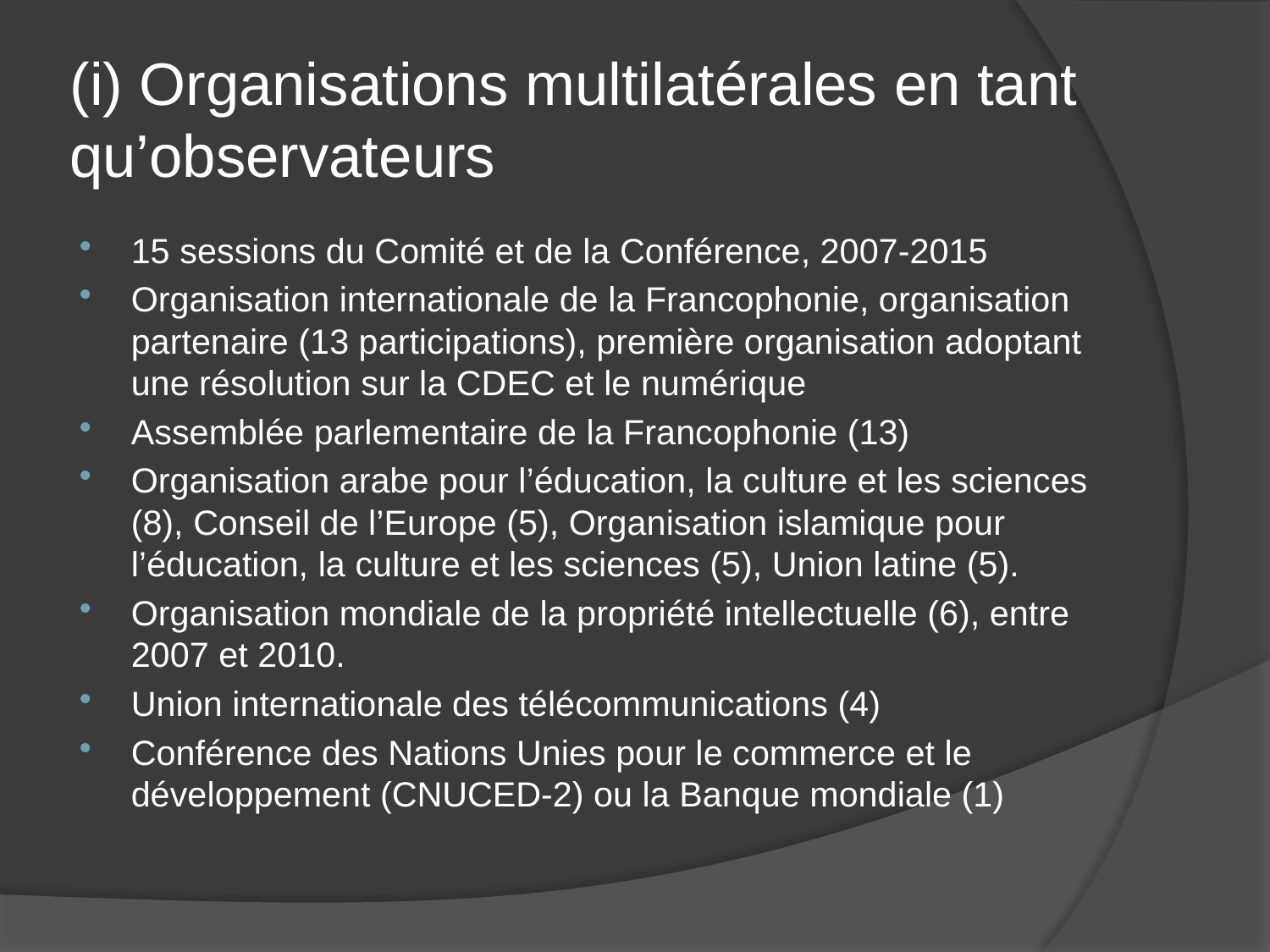

# (i) Organisations multilatérales en tant qu’observateurs
15 sessions du Comité et de la Conférence, 2007-2015
Organisation internationale de la Francophonie, organisation  partenaire (13 participations), première organisation adoptant une résolution sur la CDEC et le numérique
Assemblée parlementaire de la Francophonie (13)
Organisation arabe pour l’éducation, la culture et les sciences (8), Conseil de l’Europe (5), Organisation islamique pour l’éducation, la culture et les sciences (5), Union latine (5).
Organisation mondiale de la propriété intellectuelle (6), entre 2007 et 2010.
Union internationale des télécommunications (4)
Conférence des Nations Unies pour le commerce et le développement (CNUCED-2) ou la Banque mondiale (1)